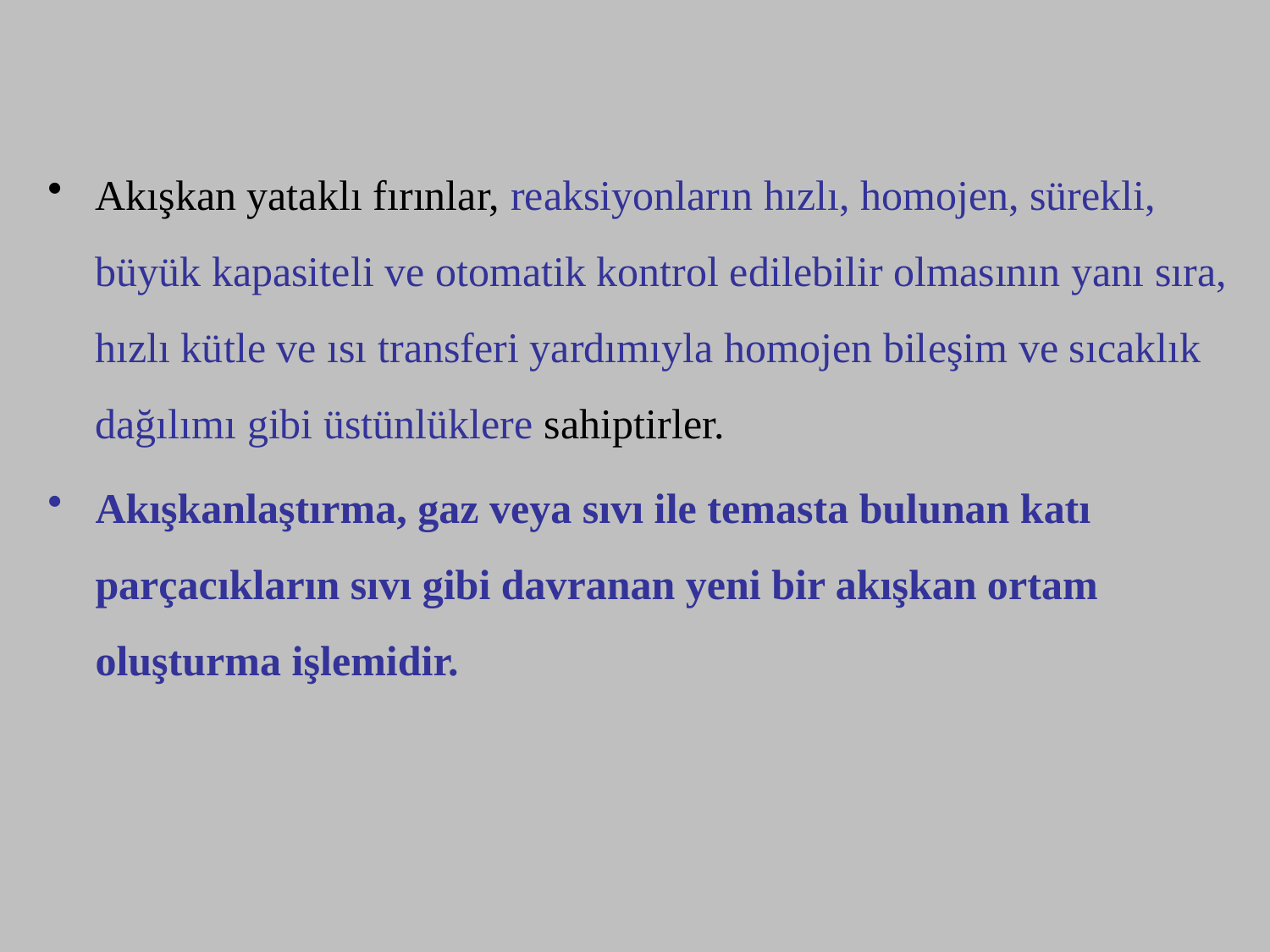

Akışkan yataklı fırınlar, reaksiyonların hızlı, homojen, sürekli, büyük kapasiteli ve otomatik kontrol edilebilir olmasının yanı sıra, hızlı kütle ve ısı transferi yardımıyla homojen bileşim ve sıcaklık dağılımı gibi üstünlüklere sahiptirler.
Akışkanlaştırma, gaz veya sıvı ile temasta bulunan katı parçacıkların sıvı gibi davranan yeni bir akışkan ortam oluşturma işlemidir.